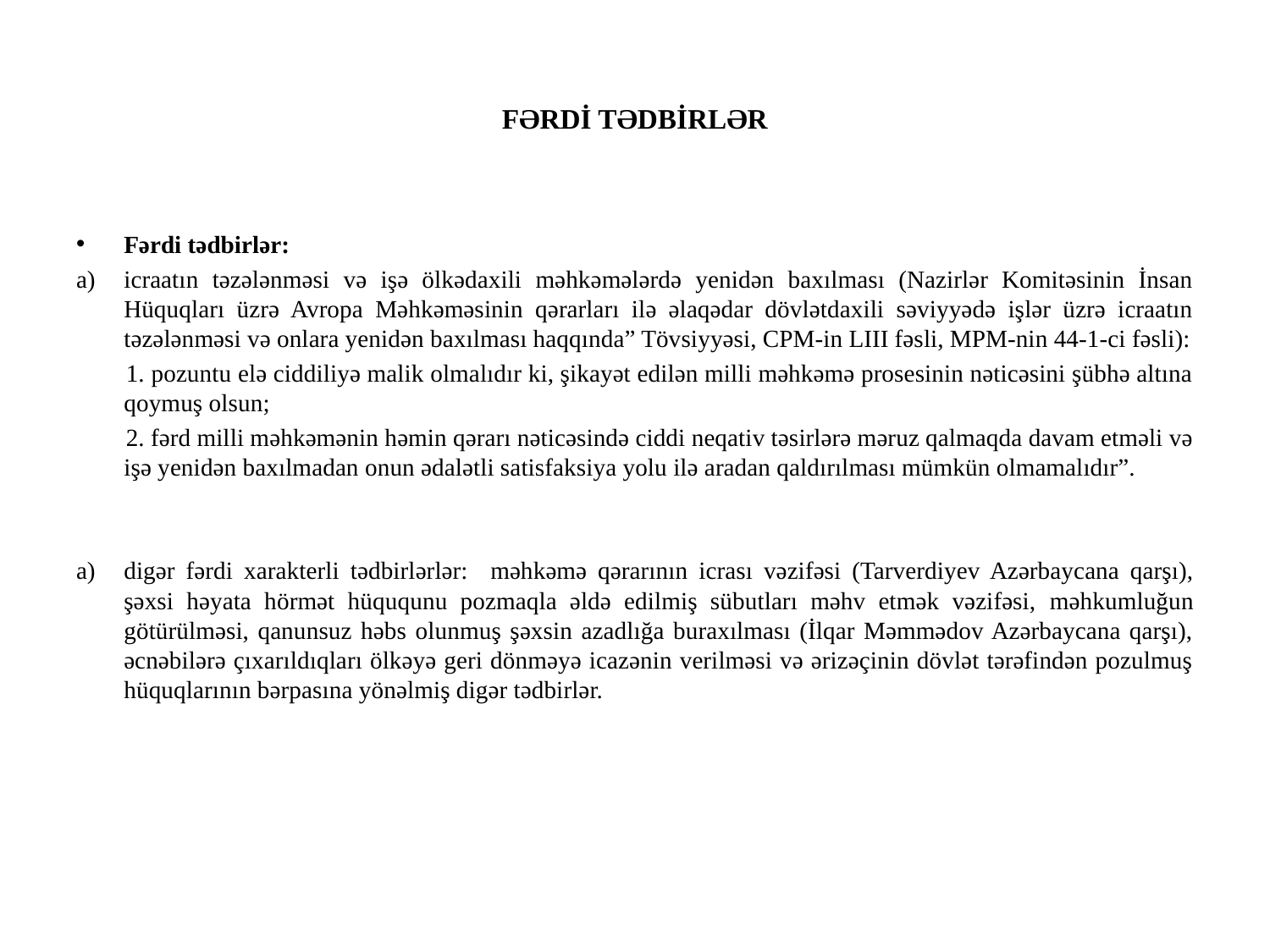

# FƏRDİ TƏDBİRLƏR
Fərdi tədbirlər:
icraatın təzələnməsi və işə ölkədaxili məhkəmələrdə yenidən baxılması (Nazirlər Komitəsinin İnsan Hüquqları üzrə Avropa Məhkəməsinin qərarları ilə əlaqədar dövlətdaxili səviyyədə işlər üzrə icraatın təzələnməsi və onlara yenidən baxılması haqqında” Tövsiyyəsi, CPM-in LIII fəsli, MPM-nin 44-1-ci fəsli):
 pozuntu elə ciddiliyə malik olmalıdır ki, şikayət edilən milli məhkəmə prosesinin nəticəsini şübhə altına qoymuş olsun;
 fərd milli məhkəmənin həmin qərarı nəticəsində ciddi neqativ təsirlərə məruz qalmaqda davam etməli və işə yenidən baxılmadan onun ədalətli satisfaksiya yolu ilə aradan qaldırılması mümkün olmamalıdır”.

digər fərdi xarakterli tədbirlərlər:  məhkəmə qərarının icrası vəzifəsi (Tarverdiyev Azərbaycana qarşı), şəxsi həyata hörmət hüququnu pozmaqla əldə edilmiş sübutları məhv etmək vəzifəsi, məhkumluğun götürülməsi, qanunsuz həbs olunmuş şəxsin azadlığa buraxılması (İlqar Məmmədov Azərbaycana qarşı), əcnəbilərə çıxarıldıqları ölkəyə geri dönməyə icazənin verilməsi və ərizəçinin dövlət tərəfindən pozulmuş hüquqlarının bərpasına yönəlmiş digər tədbirlər.